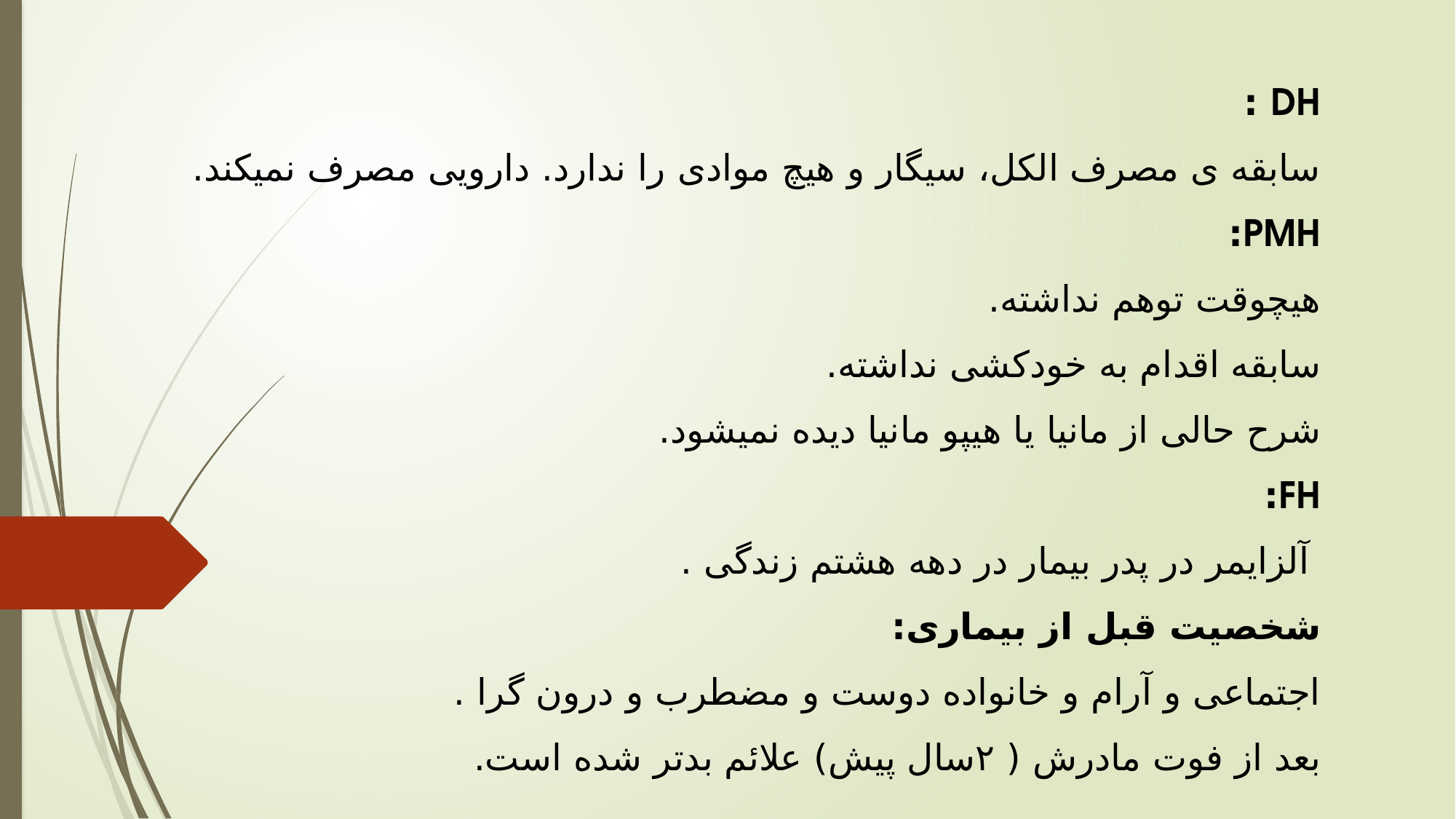

DH :
سابقه ی مصرف الکل، سیگار و هیچ موادی را ندارد. دارویی مصرف نمیکند.
PMH:
هیچوقت توهم نداشته.
سابقه اقدام به خودکشی نداشته.
شرح حالی از مانیا یا هیپو مانیا دیده نمیشود.
FH:
 آلزایمر در پدر بیمار در دهه هشتم زندگی .
شخصیت قبل از بیماری:
اجتماعی و آرام و خانواده دوست و مضطرب و درون گرا .
بعد از فوت مادرش ( ۲سال پیش) علائم بدتر شده است.